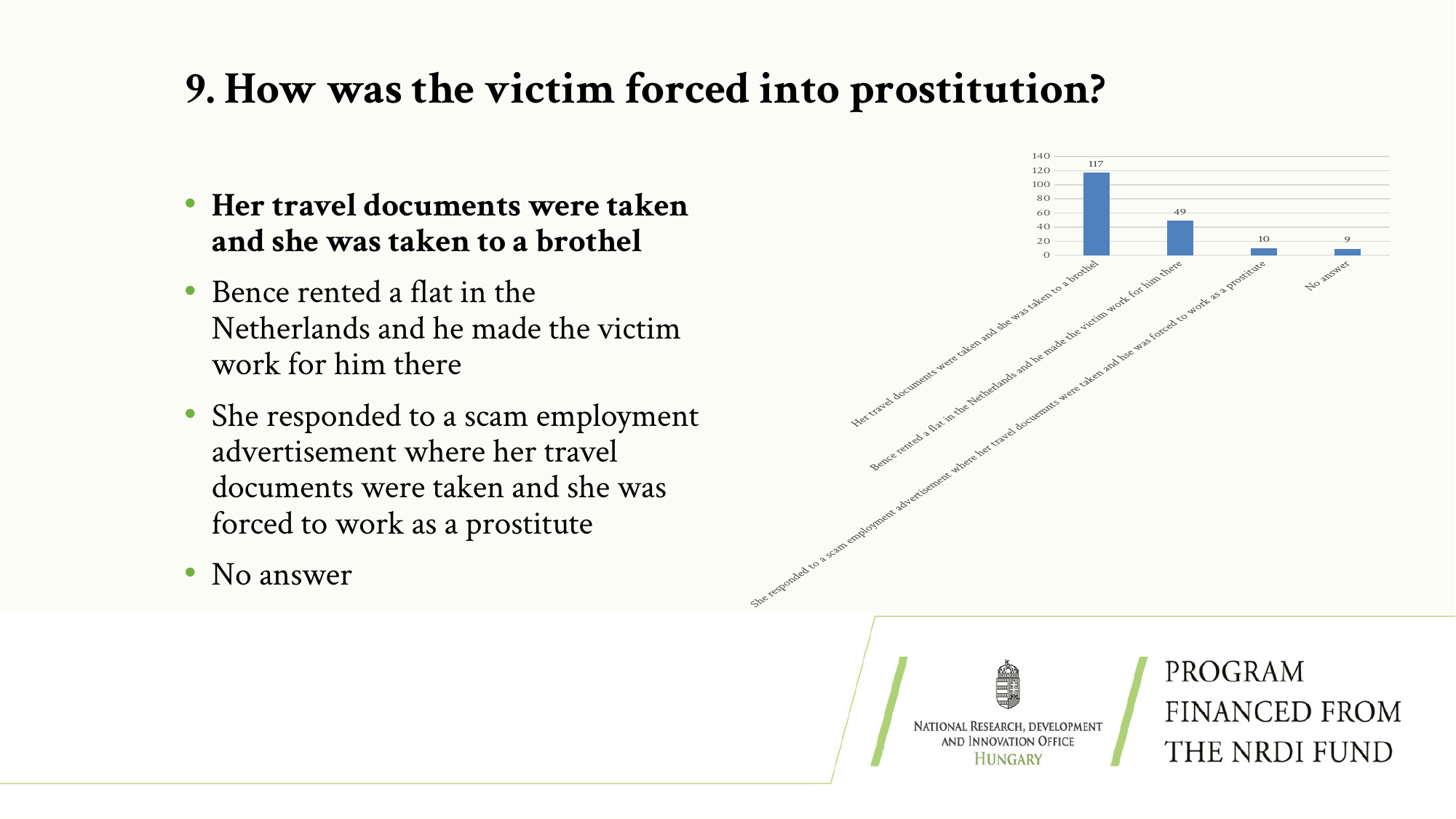

# 9. How was the victim forced into prostitution?

### Chart

| Category | 9. kérdés: Hogyan kényszerítették prostitúcióra az áldozatot? (1 válasz lehetőség) |
|---|---|
| Her travel documents were taken and she was taken to a brothel | 117.0 |
| Bence rented a flat in the Netherlands and he made the victim work for him there | 49.0 |
| She responded to a scam employment advertisement where her travel docuemnts were taken and hse was forced to work as a prostitute | 10.0 |
| No answer | 9.0 |
Her travel documents were taken and she was taken to a brothel
Bence rented a flat in the Netherlands and he made the victim work for him there
She responded to a scam employment advertisement where her travel documents were taken and she was forced to work as a prostitute
No answer